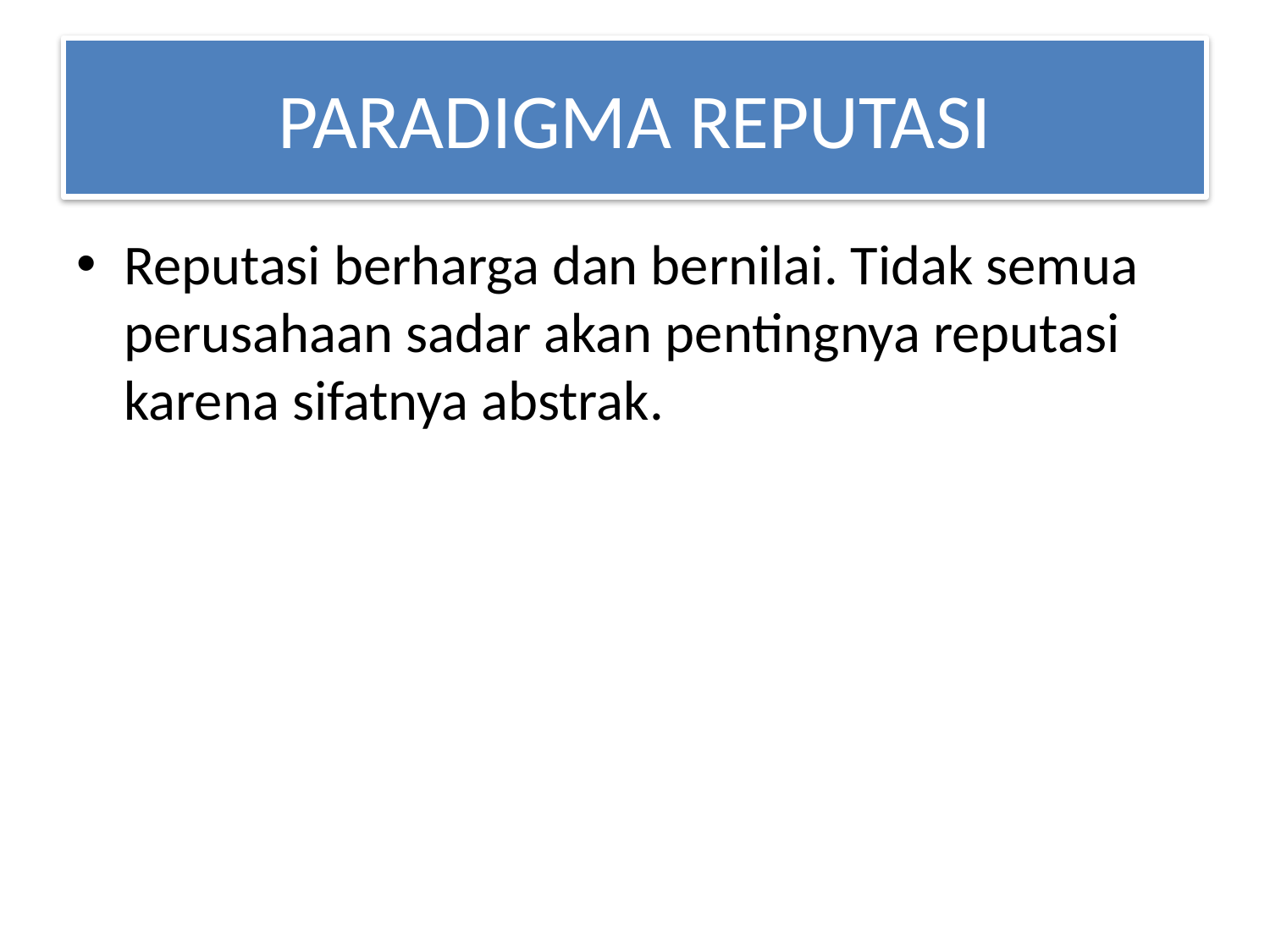

# PARADIGMA REPUTASI
Reputasi berharga dan bernilai. Tidak semua perusahaan sadar akan pentingnya reputasi karena sifatnya abstrak.